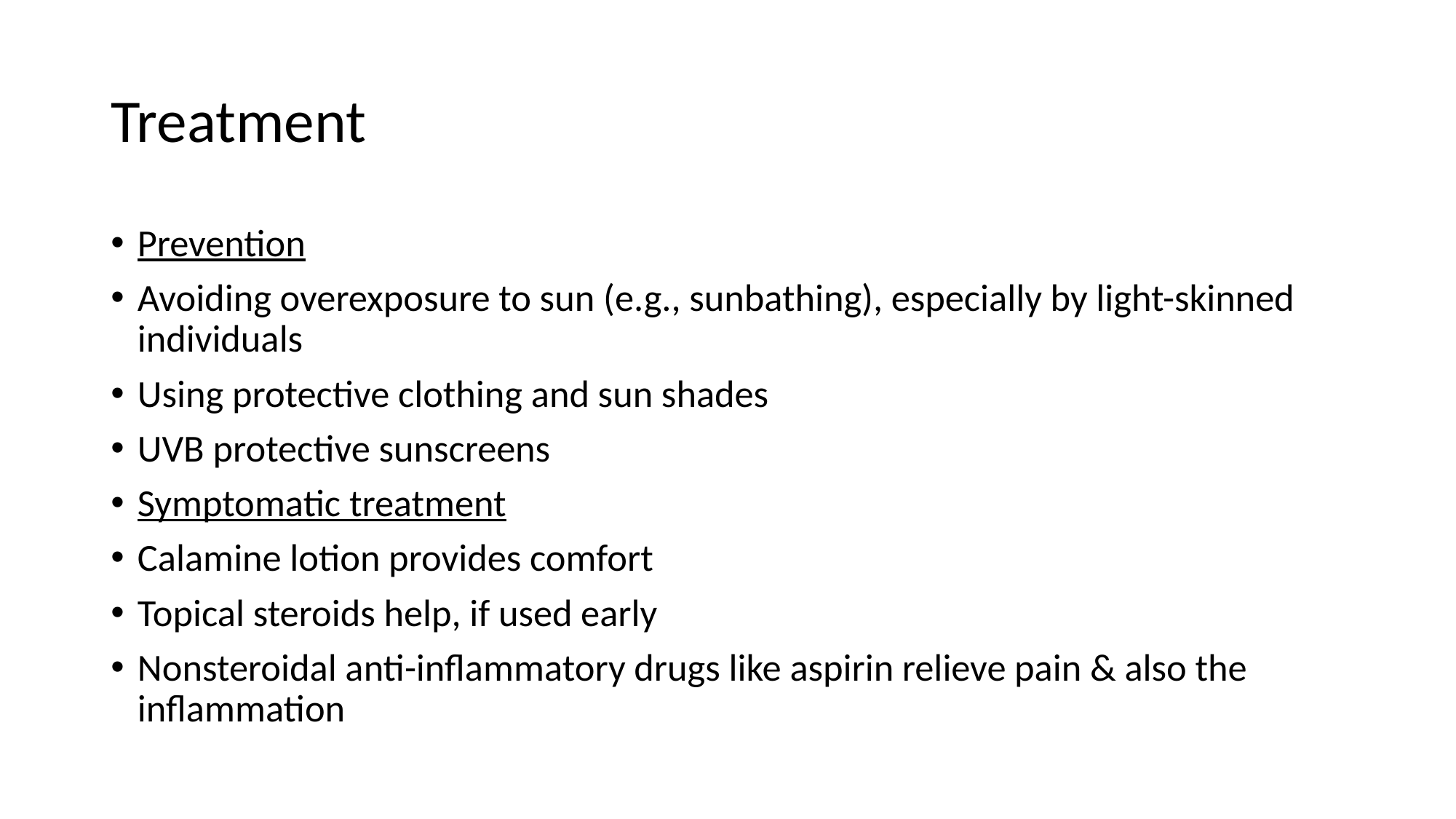

# Treatment
Prevention
Avoiding overexposure to sun (e.g., sunbathing), especially by light-skinned individuals
Using protective clothing and sun shades
UVB protective sunscreens
Symptomatic treatment
Calamine lotion provides comfort
Topical steroids help, if used early
Nonsteroidal anti-inflammatory drugs like aspirin relieve pain & also the inflammation